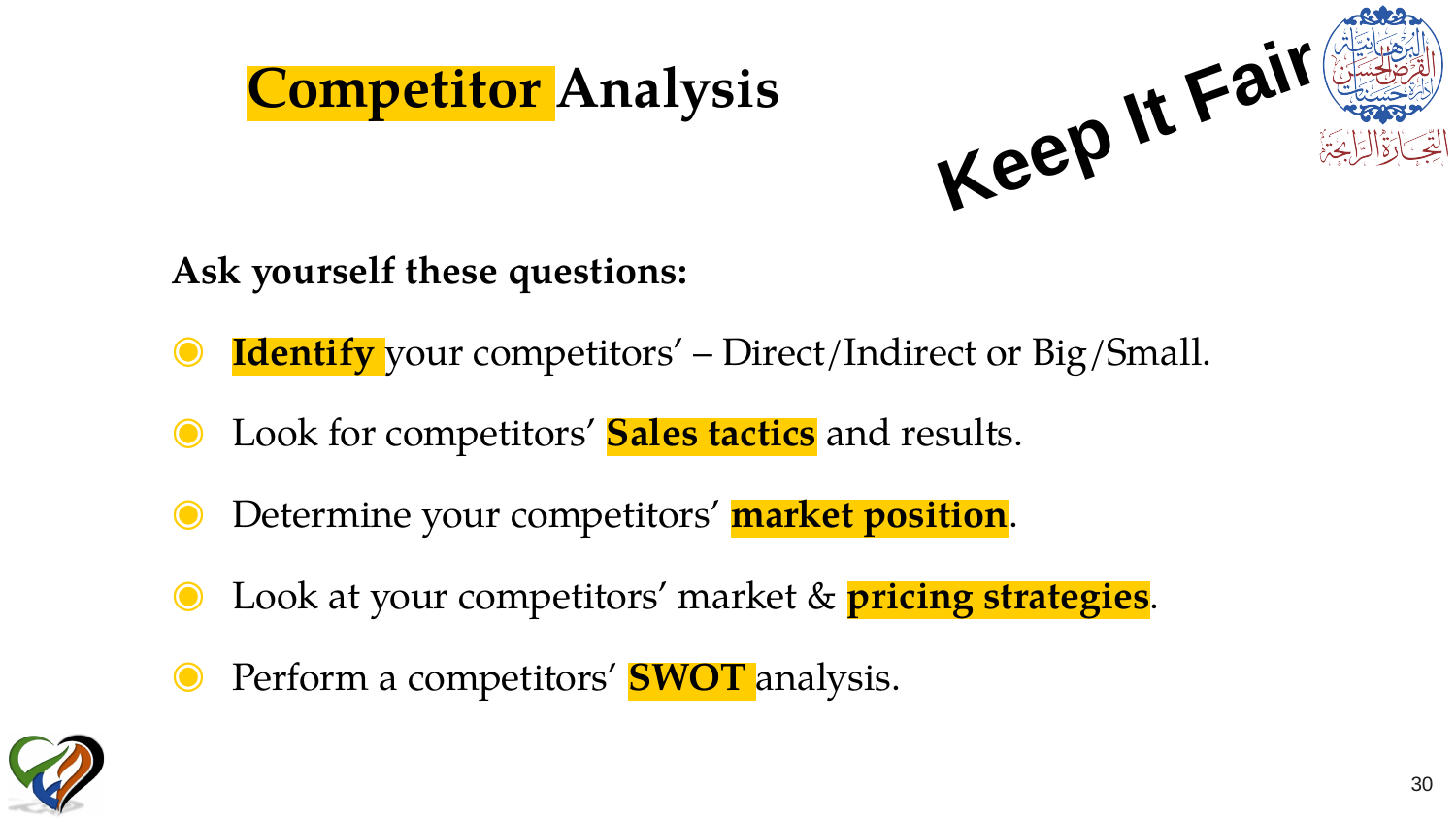

Competitor Analysis
Keep It Fair

Ask yourself these questions:
Identify your competitors’ – Direct/Indirect or Big/Small.
Look for competitors’ Sales tactics and results.
Determine your competitors’ market position.
Look at your competitors’ market & pricing strategies.
Perform a competitors’ SWOT analysis.
30